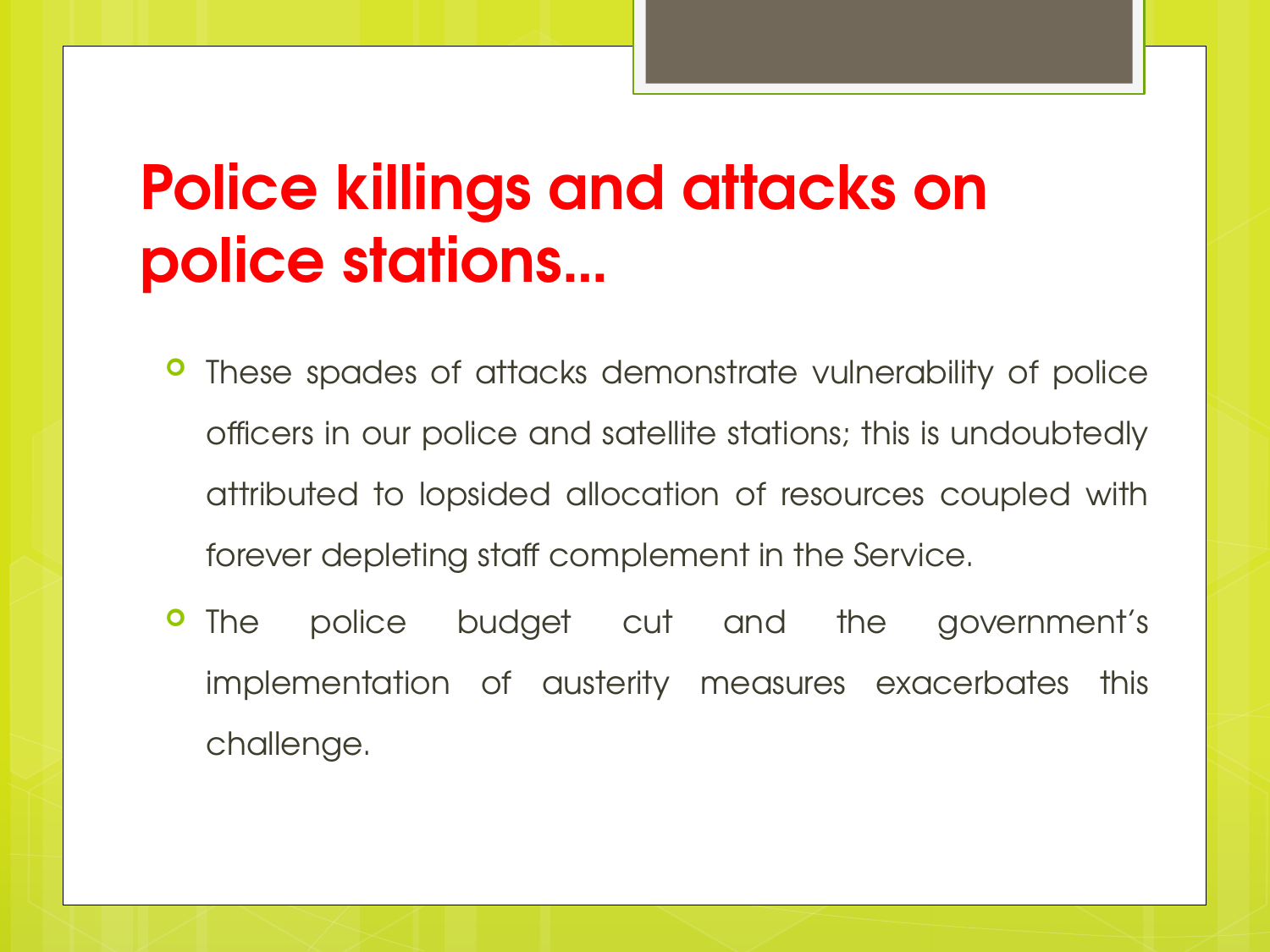

# Police killings and attacks on police stations…
These spades of attacks demonstrate vulnerability of police officers in our police and satellite stations; this is undoubtedly attributed to lopsided allocation of resources coupled with forever depleting staff complement in the Service.
The police budget cut and the government’s implementation of austerity measures exacerbates this challenge.